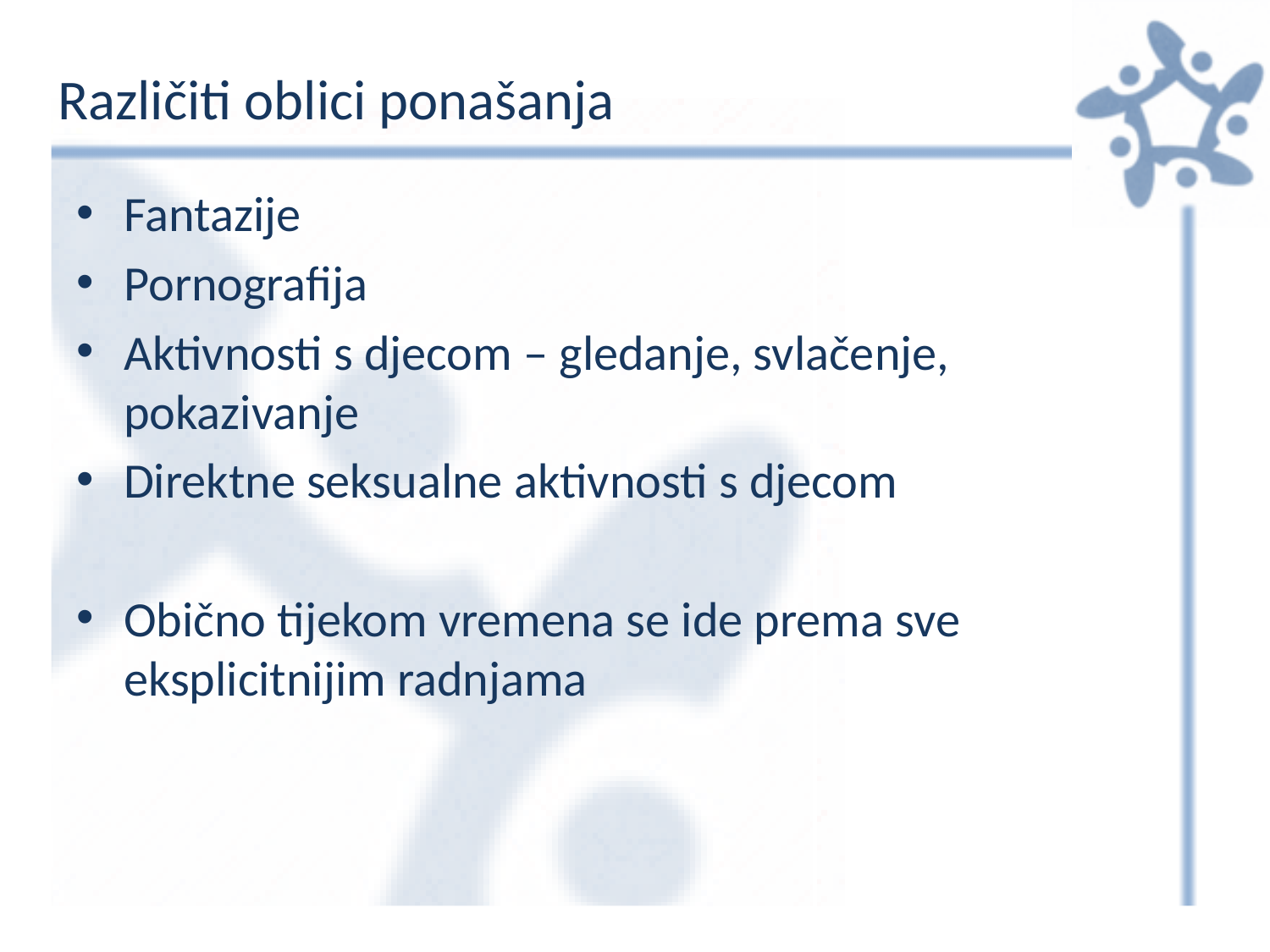

# Različiti oblici ponašanja
Fantazije
Pornografija
Aktivnosti s djecom – gledanje, svlačenje, pokazivanje
Direktne seksualne aktivnosti s djecom

Obično tijekom vremena se ide prema sve eksplicitnijim radnjama